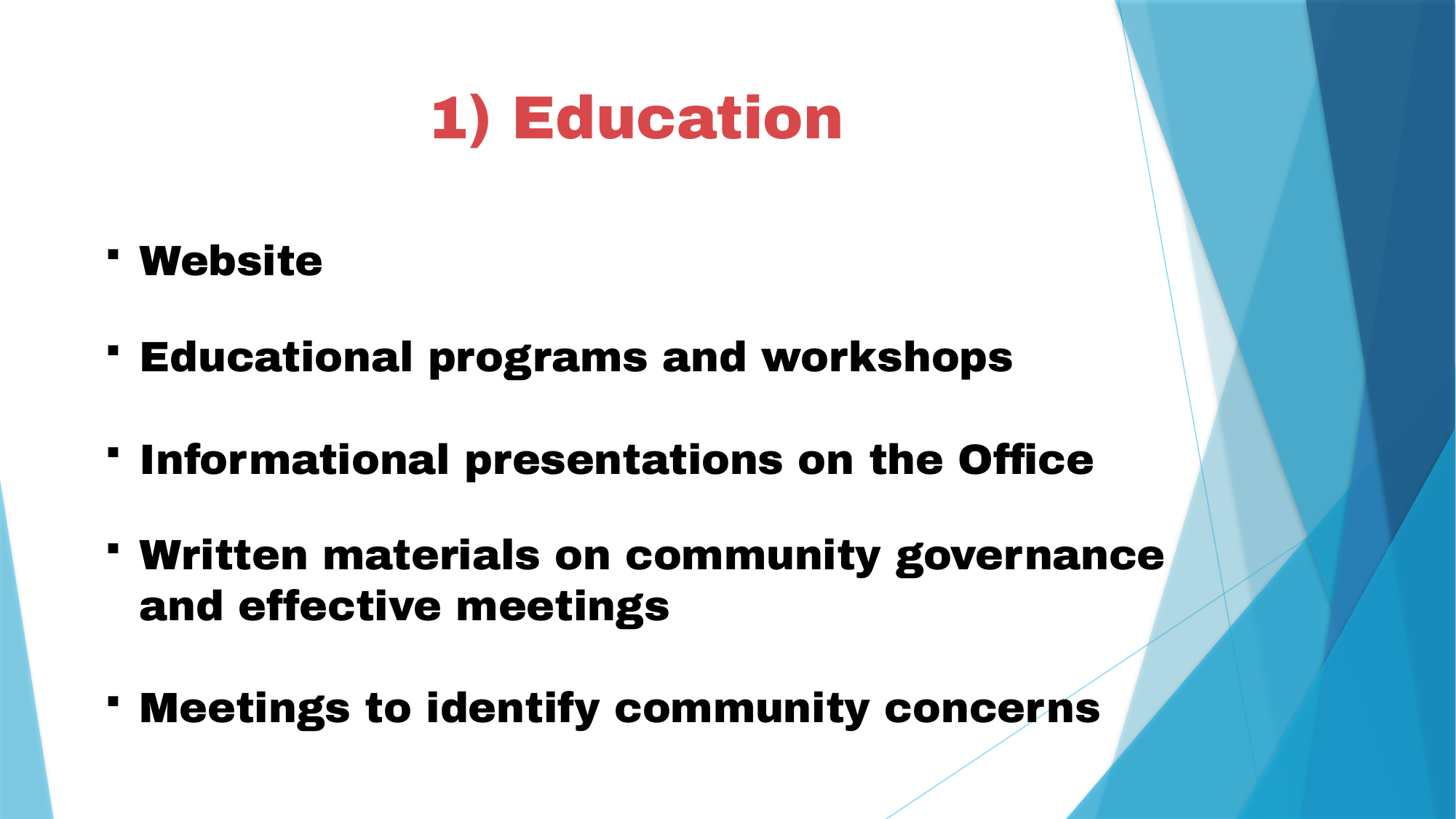

# 1) Education

Website

Educational programs and workshops

Informational presentations on the Office

Written materials on community governance and effective meetings

Meetings to identify community concerns